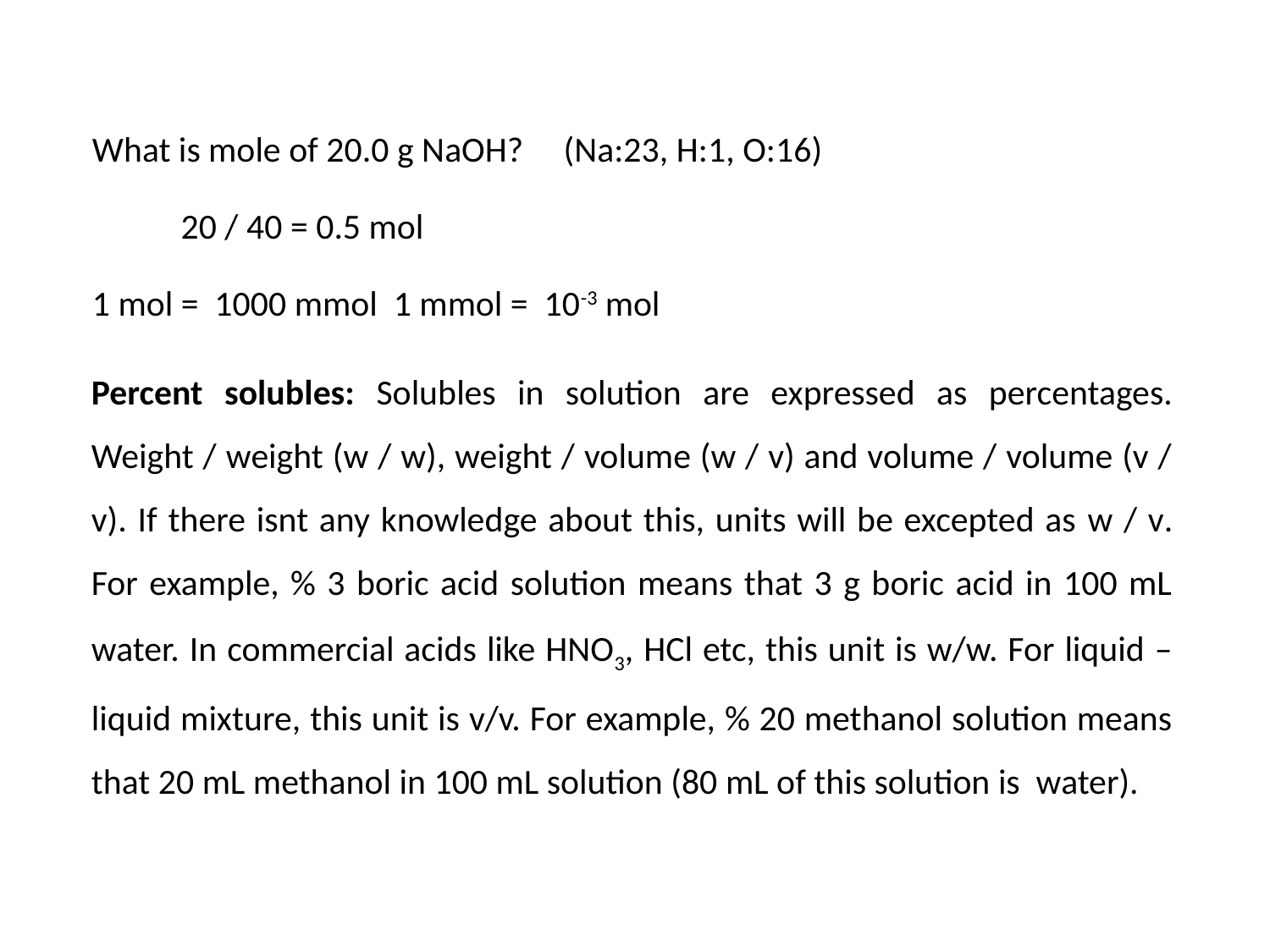

What is mole of 20.0 g NaOH?     (Na:23, H:1, O:16)
           20 / 40 = 0.5 mol
1 mol =  1000 mmol  1 mmol =  10-3 mol

Percent solubles: Solubles in solution are expressed as percentages. Weight / weight (w / w), weight / volume (w / v) and volume / volume (v / v). If there isnt any knowledge about this, units will be excepted as w / v. For example, % 3 boric acid solution means that 3 g boric acid in 100 mL water. In commercial acids like HNO3, HCl etc, this unit is w/w. For liquid – liquid mixture, this unit is v/v. For example, % 20 methanol solution means that 20 mL methanol in 100 mL solution (80 mL of this solution is  water).